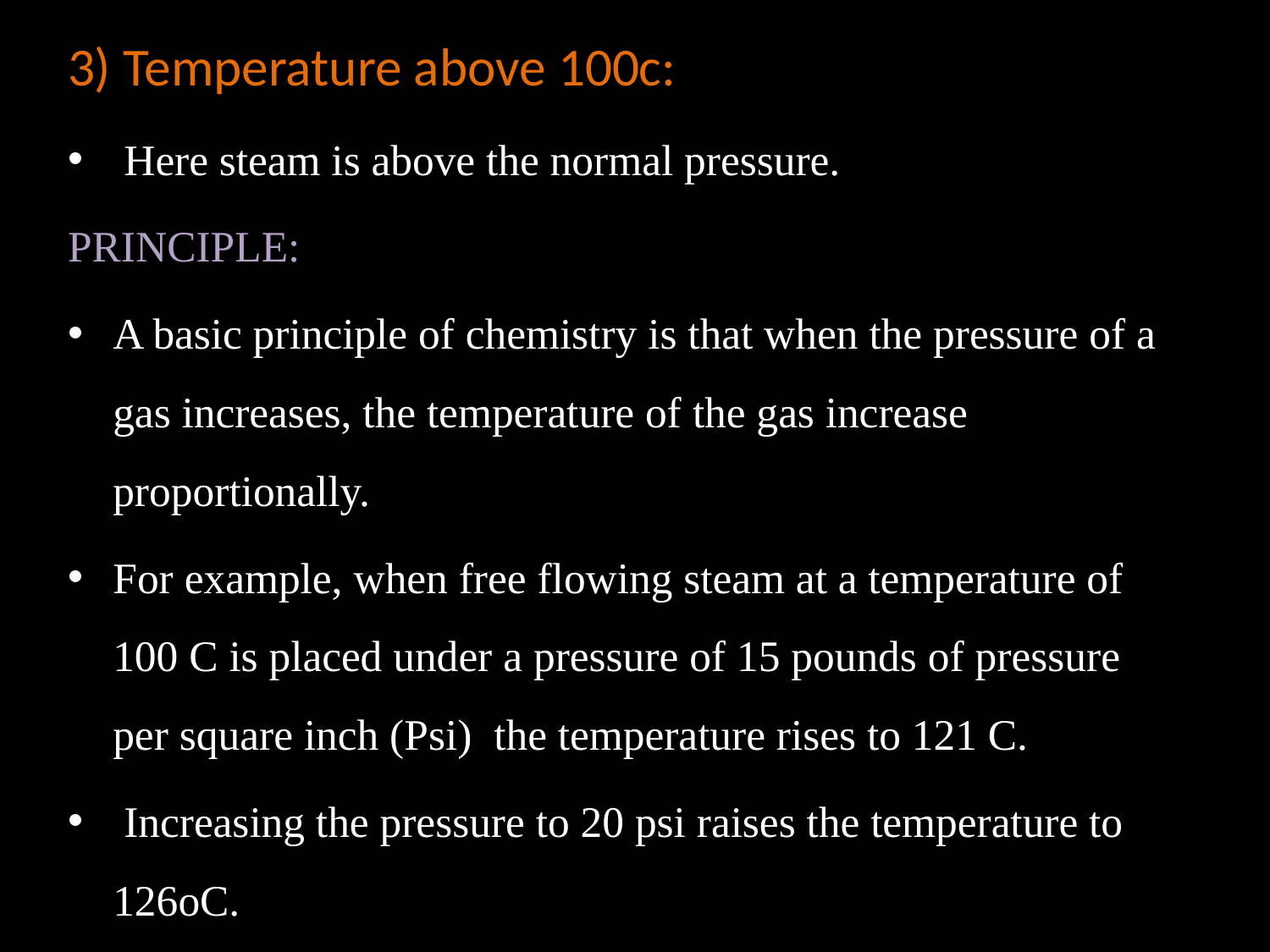

3) Temperature above 100c:
 Here steam is above the normal pressure.
PRINCIPLE:
A basic principle of chemistry is that when the pressure of a gas increases, the temperature of the gas increase proportionally.
For example, when free flowing steam at a temperature of 100 C is placed under a pressure of 15 pounds of pressure per square inch (Psi)  the temperature rises to 121 C.
 Increasing the pressure to 20 psi raises the temperature to 126oC.